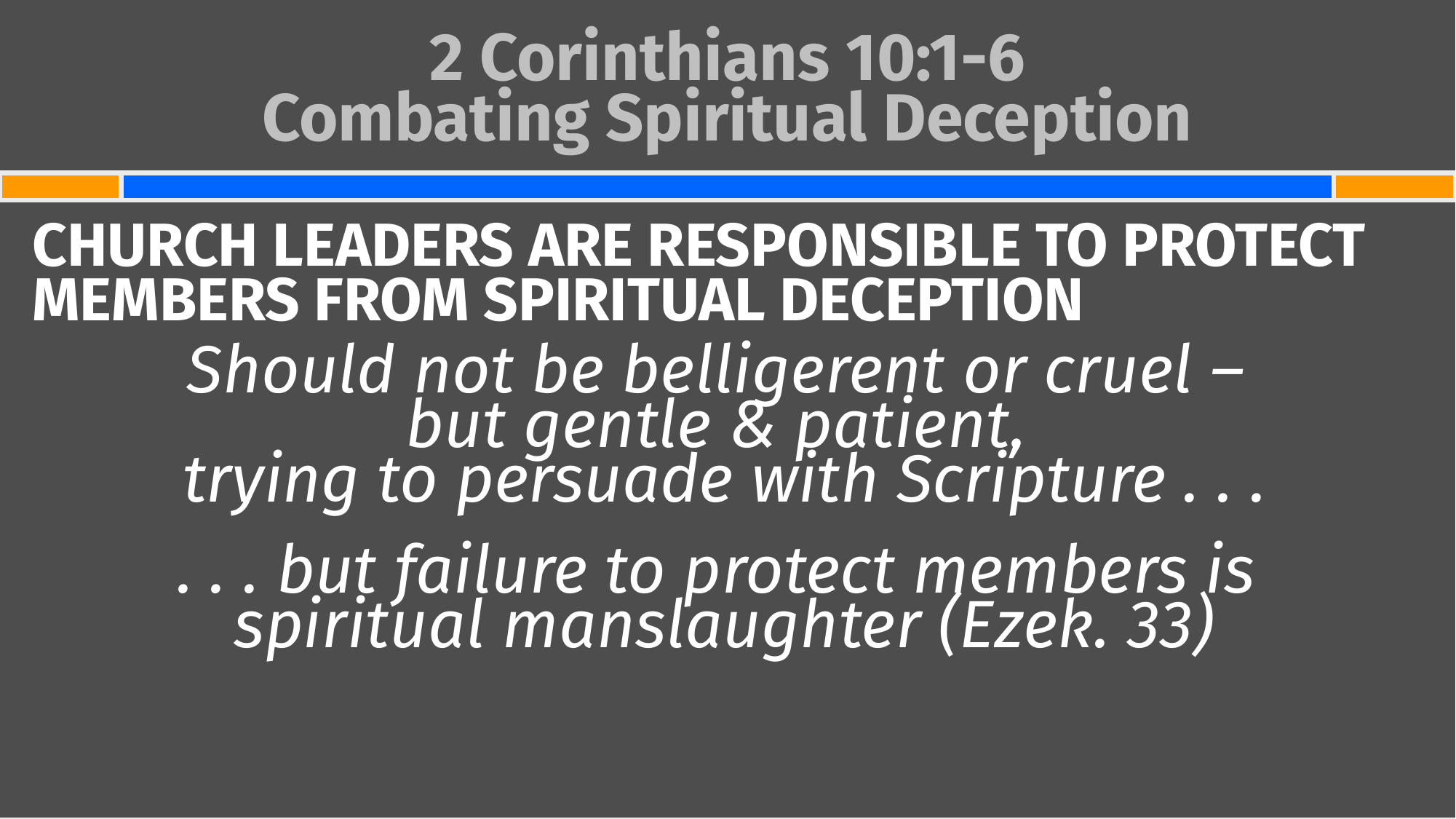

# 2 Corinthians 10:1-6 Combating Spiritual Deception

CHURCH LEADERS ARE RESPONSIBLE TO PROTECT MEMBERS FROM SPIRITUAL DECEPTION
Should not be belligerent or cruel –
but gentle & patient,
trying to persuade with Scripture . . .
. . . but failure to protect members is
spiritual manslaughter (Ezek. 33)